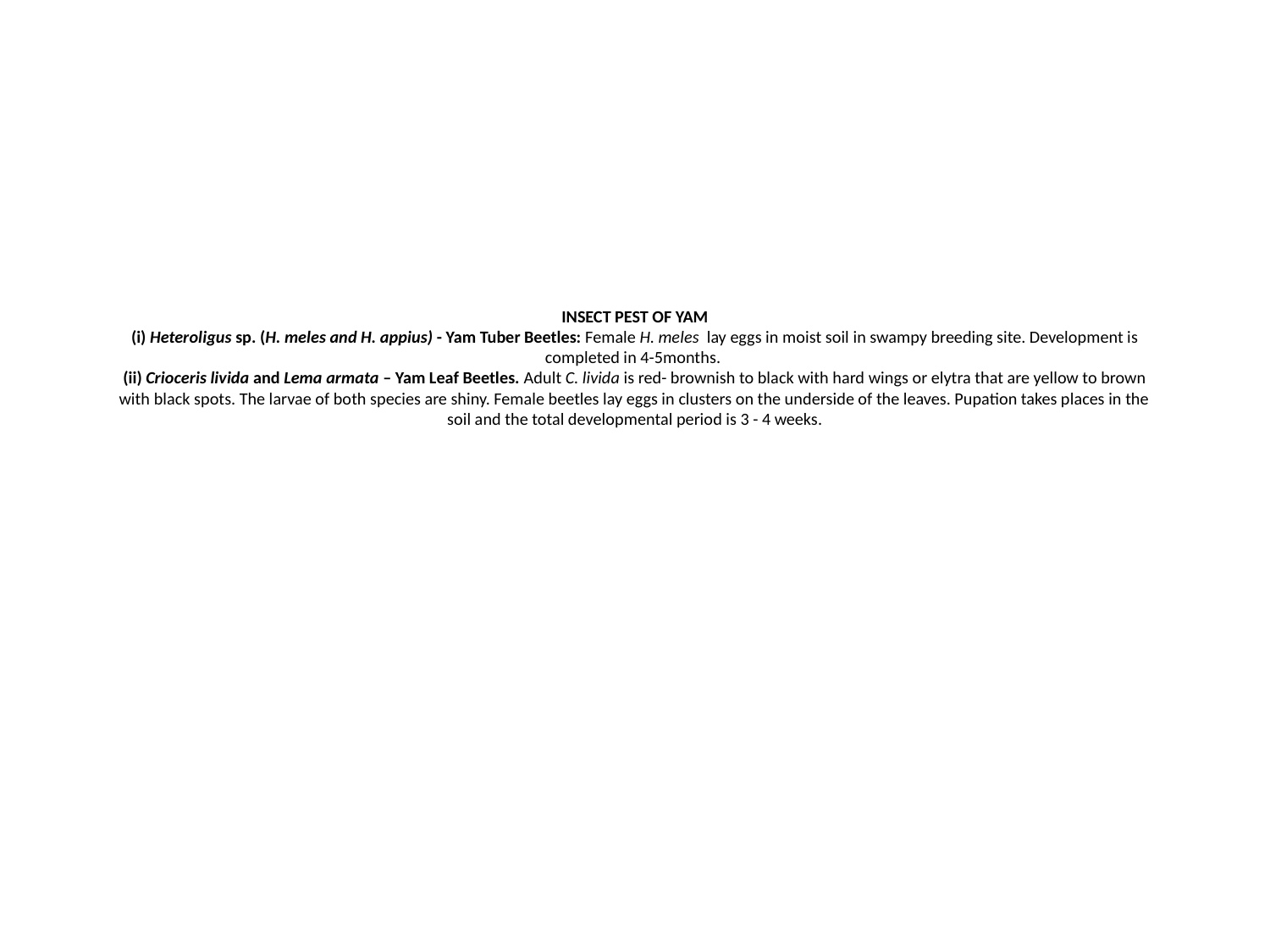

# INSECT PEST OF YAM (i) Heteroligus sp. (H. meles and H. appius) - Yam Tuber Beetles: Female H. meles  lay eggs in moist soil in swampy breeding site. Development is completed in 4-5months. (ii) Crioceris livida and Lema armata – Yam Leaf Beetles. Adult C. livida is red- brownish to black with hard wings or elytra that are yellow to brown with black spots. The larvae of both species are shiny. Female beetles lay eggs in clusters on the underside of the leaves. Pupation takes places in the soil and the total developmental period is 3 - 4 weeks.